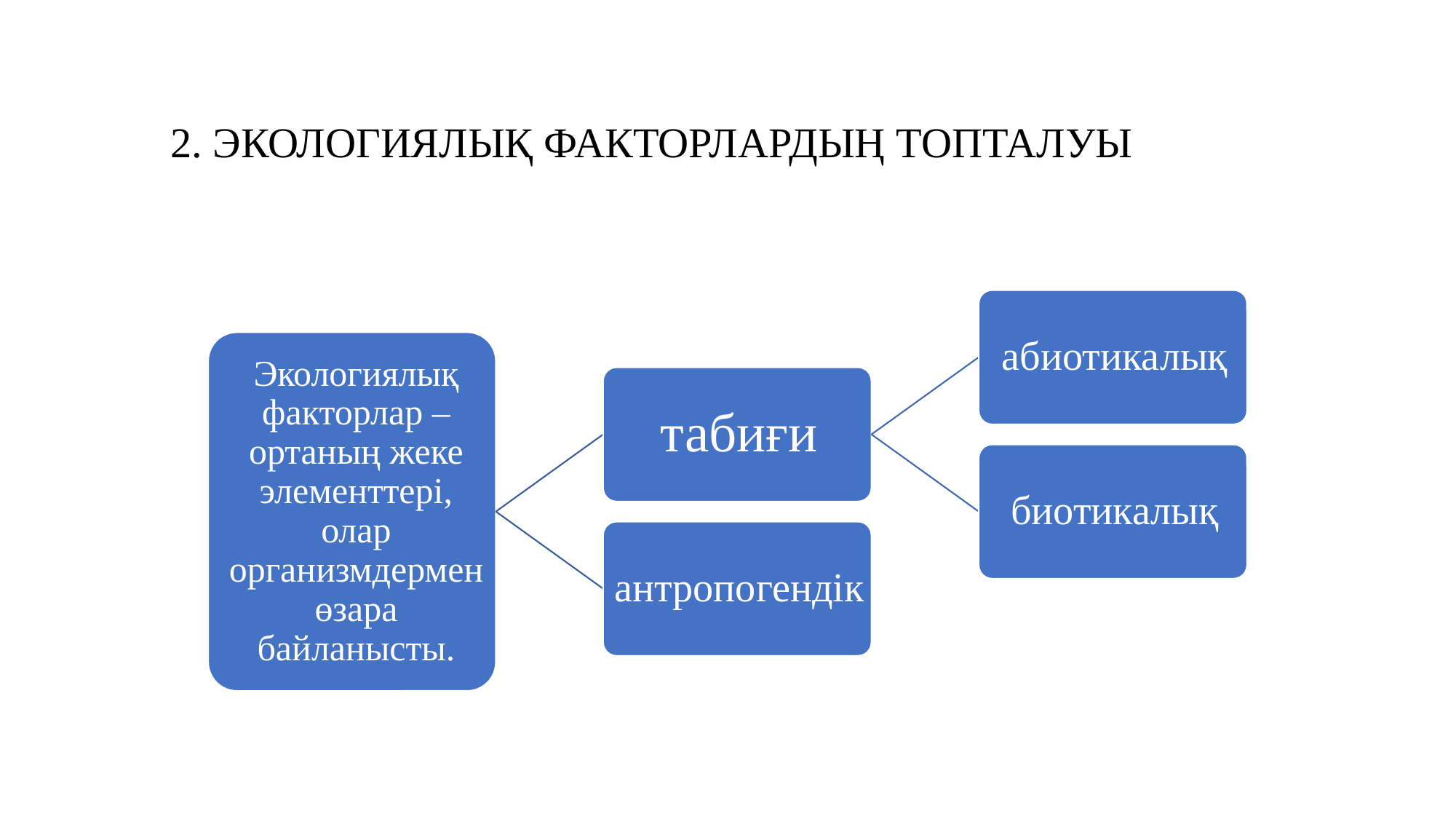

# 2. ЭКОЛОГИЯЛЫҚ ФАКТОРЛАРДЫҢ ТОПТАЛУЫ
Экологиялық факторлар – ортаның жеке элементтері, олар организмдермен өзара байланысты.

табиғи

абиотикалық

биотикалық

антропогендік